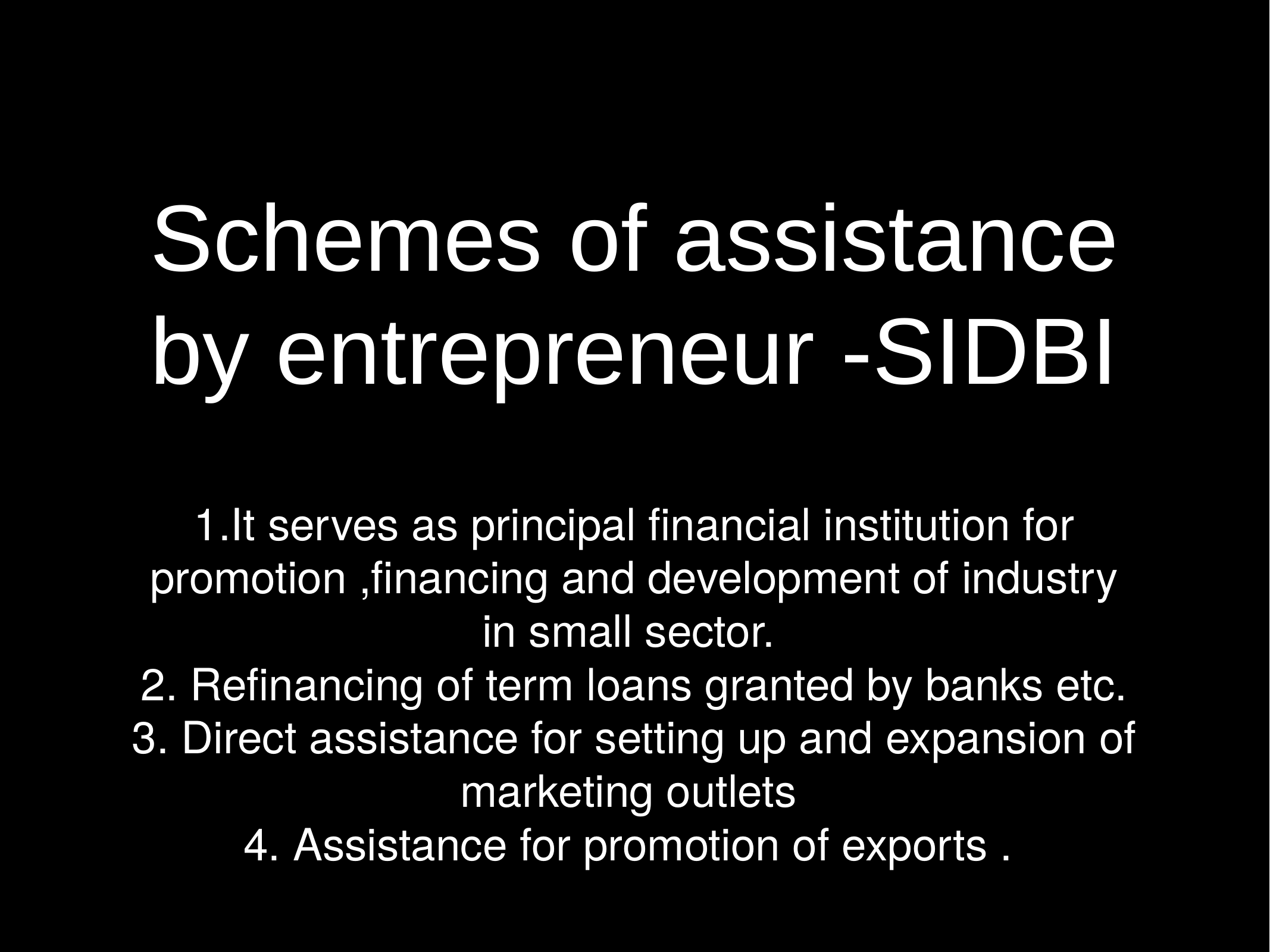

# Schemes of assistance by entrepreneur -SIDBI
1.It serves as principal financial institution for promotion ,financing and development of industry in small sector.
2. Refinancing of term loans granted by banks etc.
3. Direct assistance for setting up and expansion of marketing outlets
4. Assistance for promotion of exports .